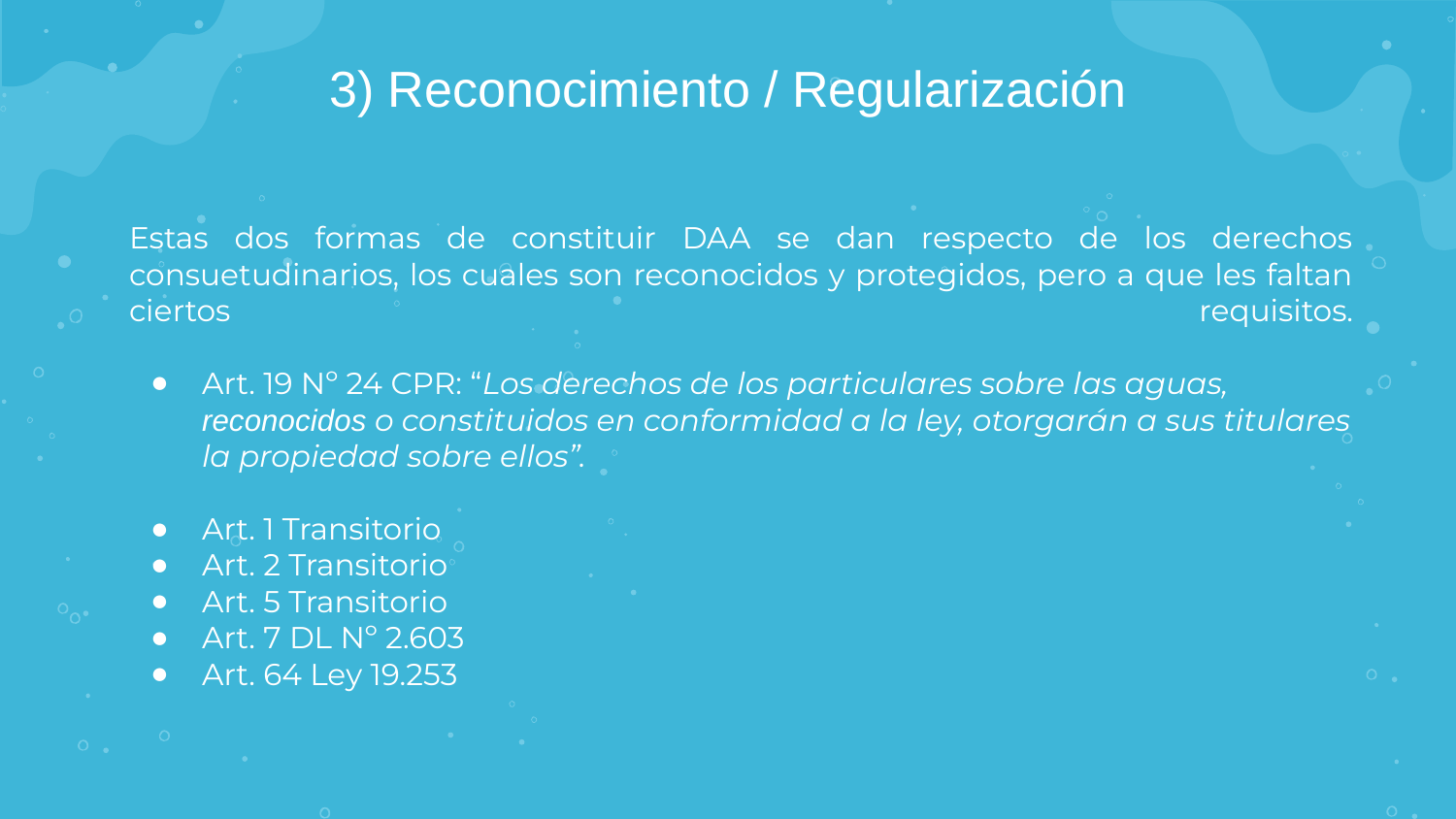

# 3) Reconocimiento / Regularización
Estas dos formas de constituir DAA se dan respecto de los derechos consuetudinarios, los cuales son reconocidos y protegidos, pero a que les faltan ciertos requisitos.
Art. 19 Nº 24 CPR: “Los derechos de los particulares sobre las aguas, reconocidos o constituidos en conformidad a la ley, otorgarán a sus titulares la propiedad sobre ellos”.

Art. 1 Transitorio
Art. 2 Transitorio
Art. 5 Transitorio
Art. 7 DL Nº 2.603
Art. 64 Ley 19.253